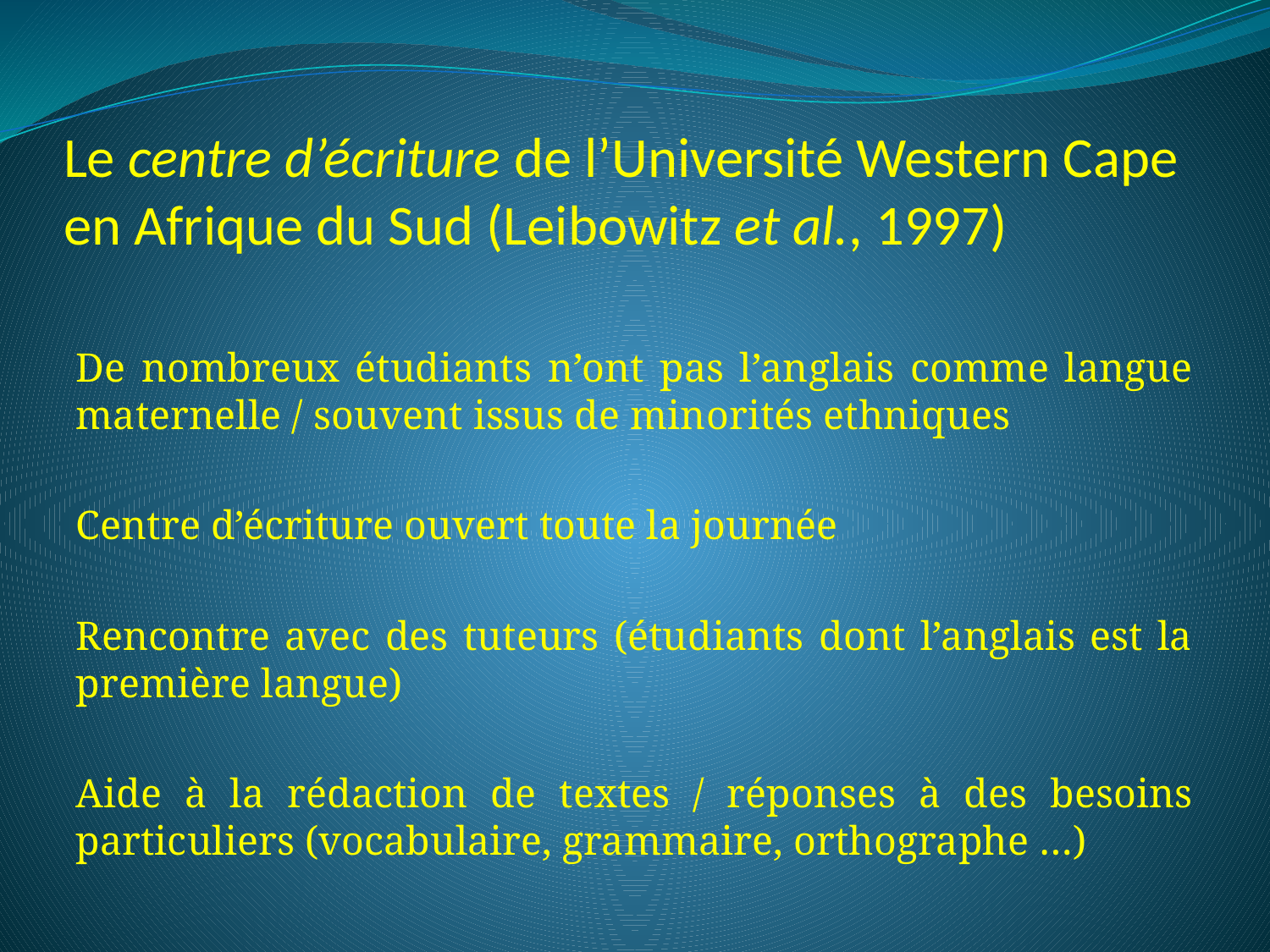

# Le centre d’écriture de l’Université Western Cape en Afrique du Sud (Leibowitz et al., 1997)
De nombreux étudiants n’ont pas l’anglais comme langue maternelle / souvent issus de minorités ethniques

Centre d’écriture ouvert toute la journée

Rencontre avec des tuteurs (étudiants dont l’anglais est la première langue)

Aide à la rédaction de textes / réponses à des besoins particuliers (vocabulaire, grammaire, orthographe …)